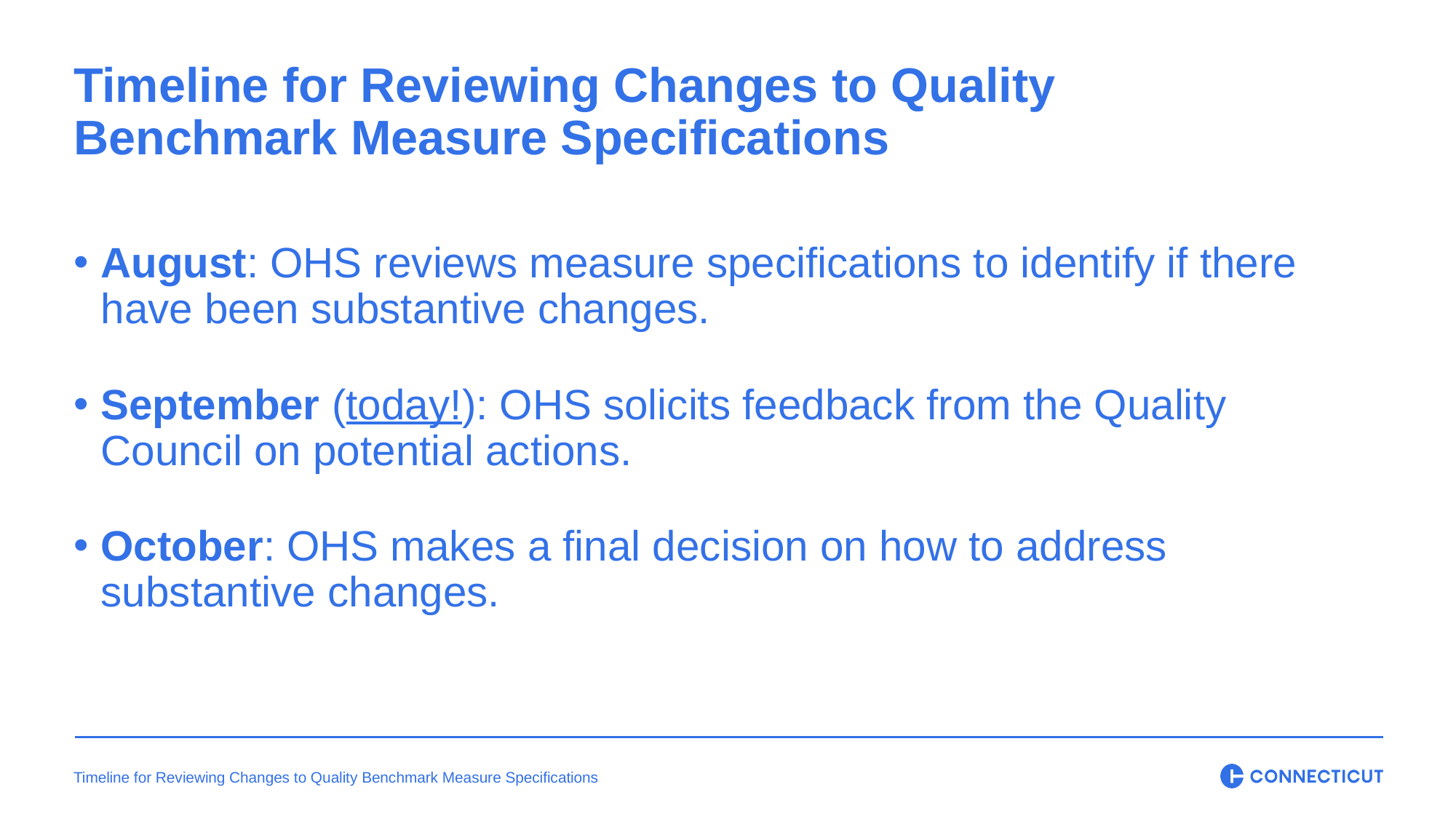

Timeline for Reviewing Changes to Quality Benchmark Measure Specifications
August: OHS reviews measure specifications to identify if there have been substantive changes.

September (today!): OHS solicits feedback from the Quality Council on potential actions.

October: OHS makes a final decision on how to address substantive changes.
Timeline for Reviewing Changes to Quality Benchmark Measure Specifications